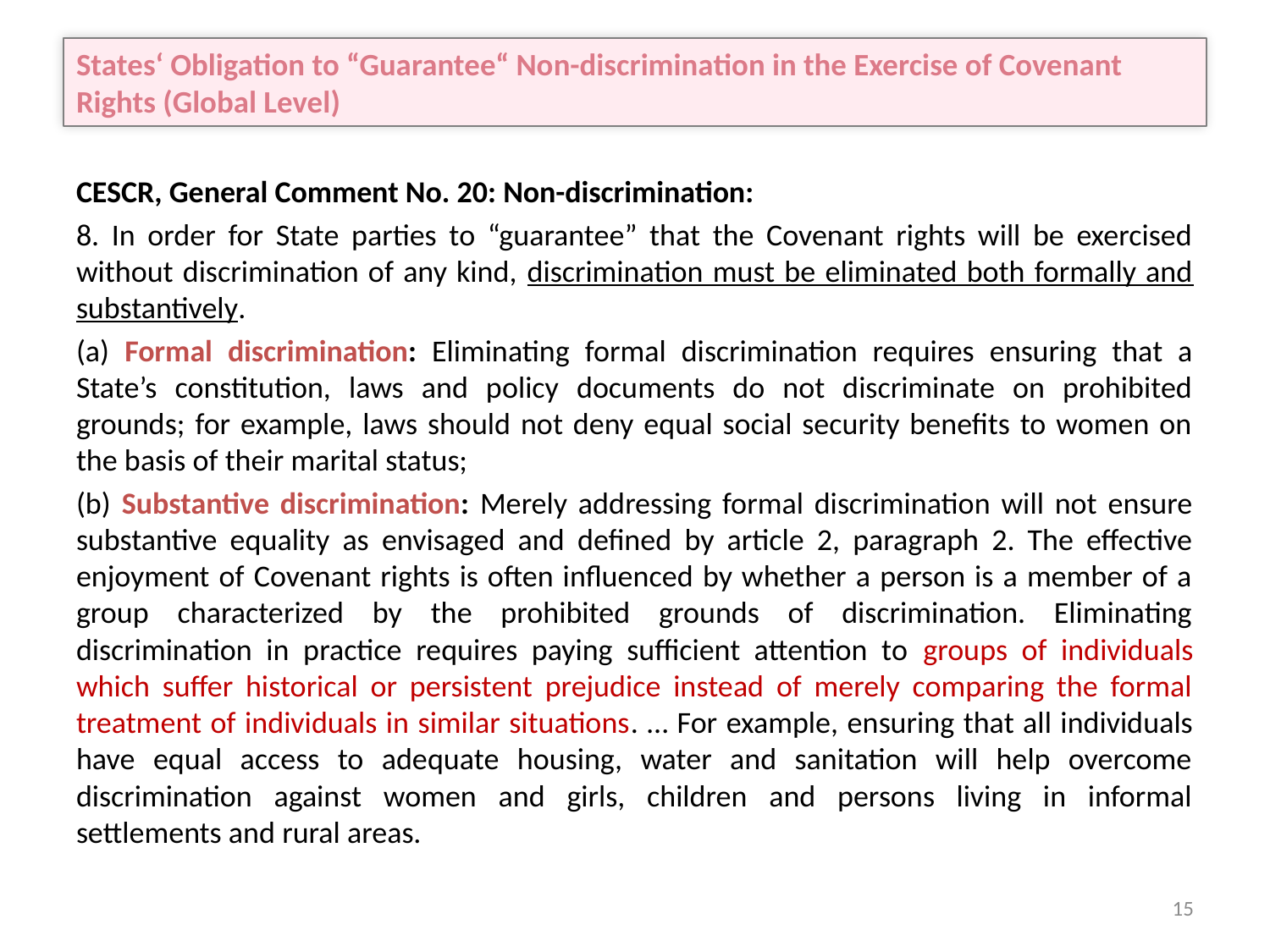

# States‘ Obligation to “Guarantee“ Non-discrimination in the Exercise of Covenant Rights (Global Level)
CESCR, General Comment No. 20: Non-discrimination:
8. In order for State parties to “guarantee” that the Covenant rights will be exercised without discrimination of any kind, discrimination must be eliminated both formally and substantively.
(a) Formal discrimination: Eliminating formal discrimination requires ensuring that a State’s constitution, laws and policy documents do not discriminate on prohibited grounds; for example, laws should not deny equal social security benefits to women on the basis of their marital status;
(b) Substantive discrimination: Merely addressing formal discrimination will not ensure substantive equality as envisaged and defined by article 2, paragraph 2. The effective enjoyment of Covenant rights is often influenced by whether a person is a member of a group characterized by the prohibited grounds of discrimination. Eliminating discrimination in practice requires paying sufficient attention to groups of individuals which suffer historical or persistent prejudice instead of merely comparing the formal treatment of individuals in similar situations. … For example, ensuring that all individuals have equal access to adequate housing, water and sanitation will help overcome discrimination against women and girls, children and persons living in informal settlements and rural areas.
15